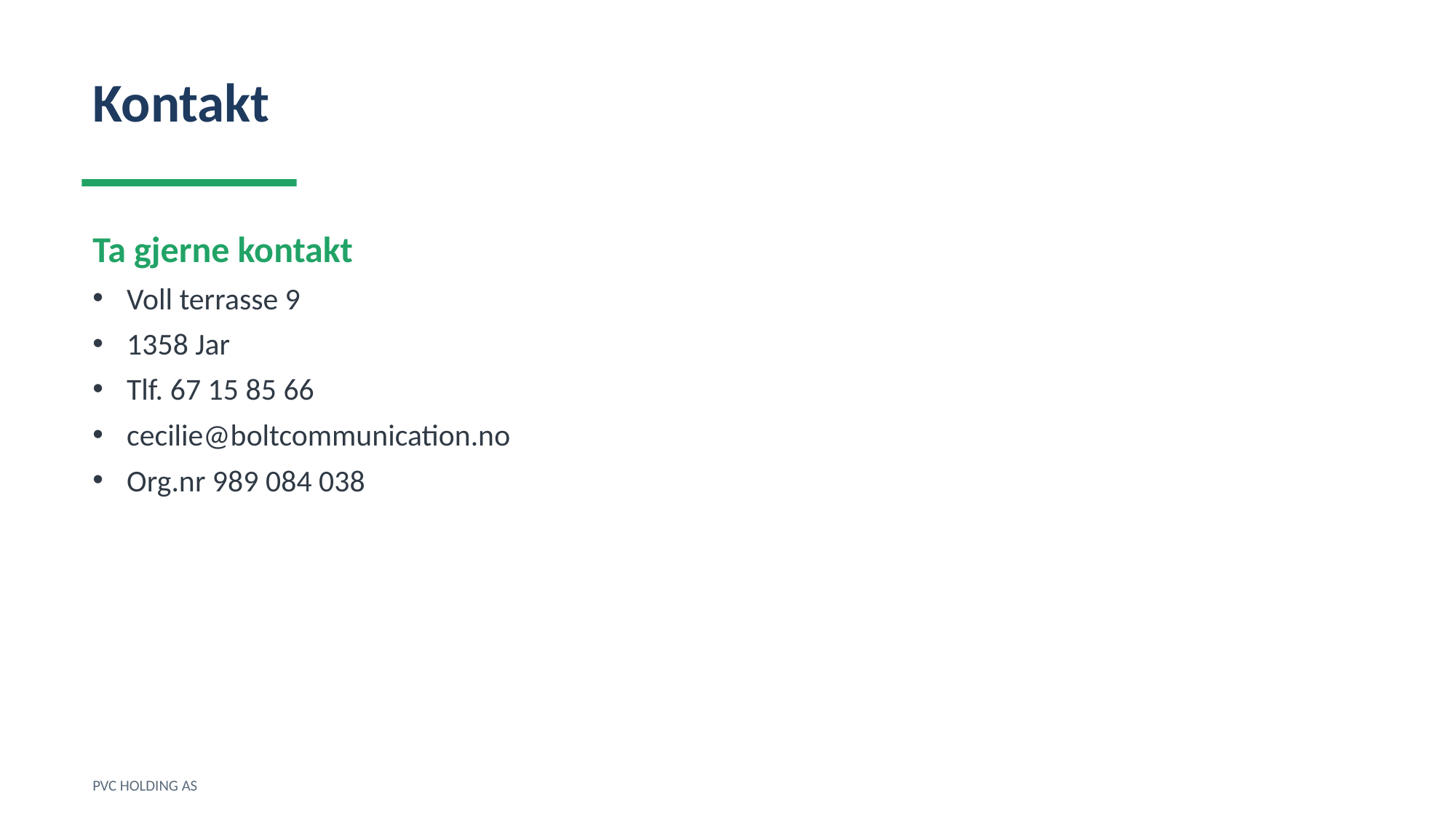

Kontakt

Ta gjerne kontakt
Voll terrasse 9
1358 Jar
Tlf. 67 15 85 66
cecilie@boltcommunication.no
Org.nr 989 084 038
PVC HOLDING AS